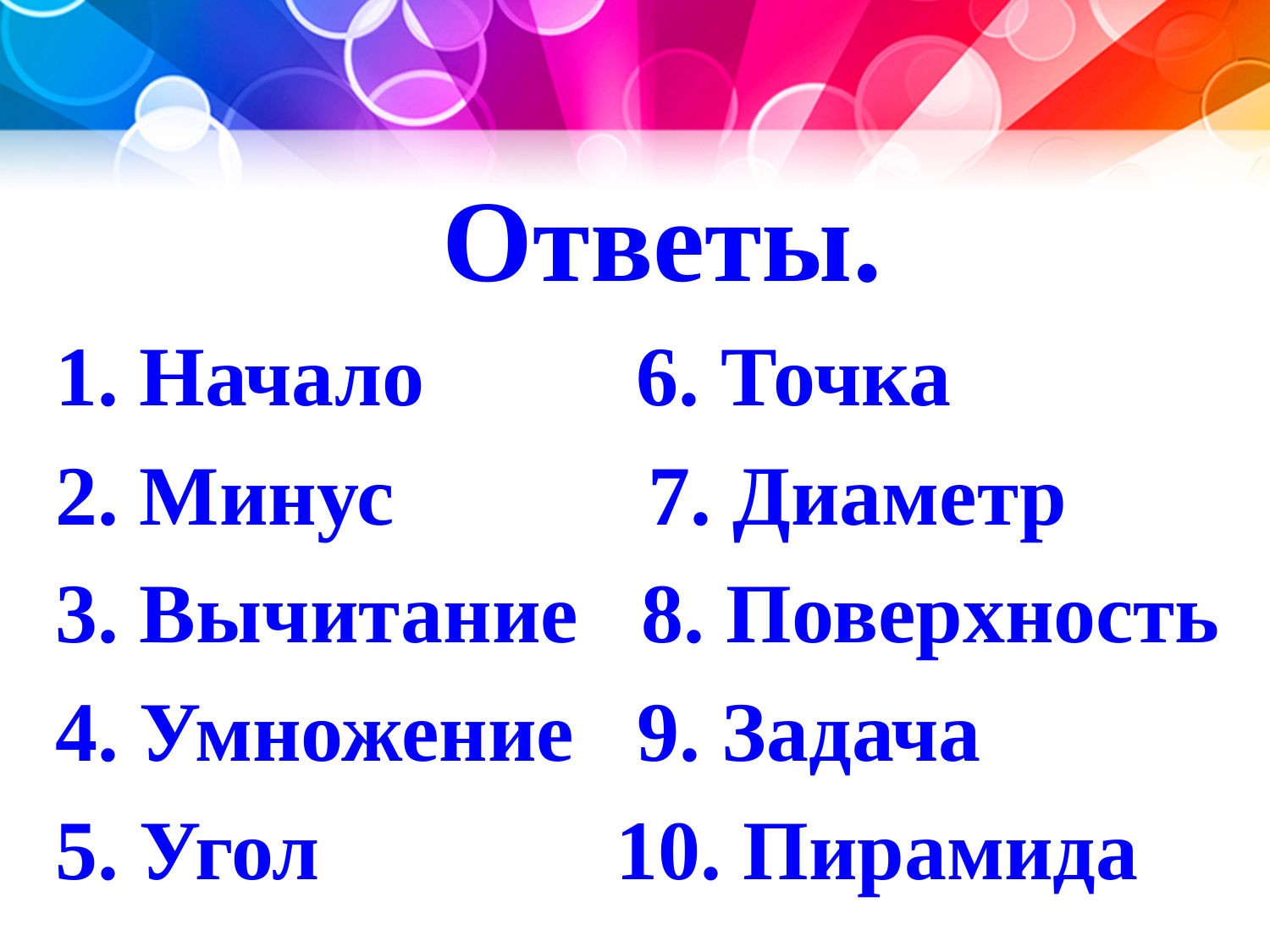

Ответы.
 1. Начало          6. Точка
 2. Минус            7. Диаметр
 3. Вычитание   8. Поверхность
 4. Умножение   9. Задача
 5. Угол              10. Пирамида

#